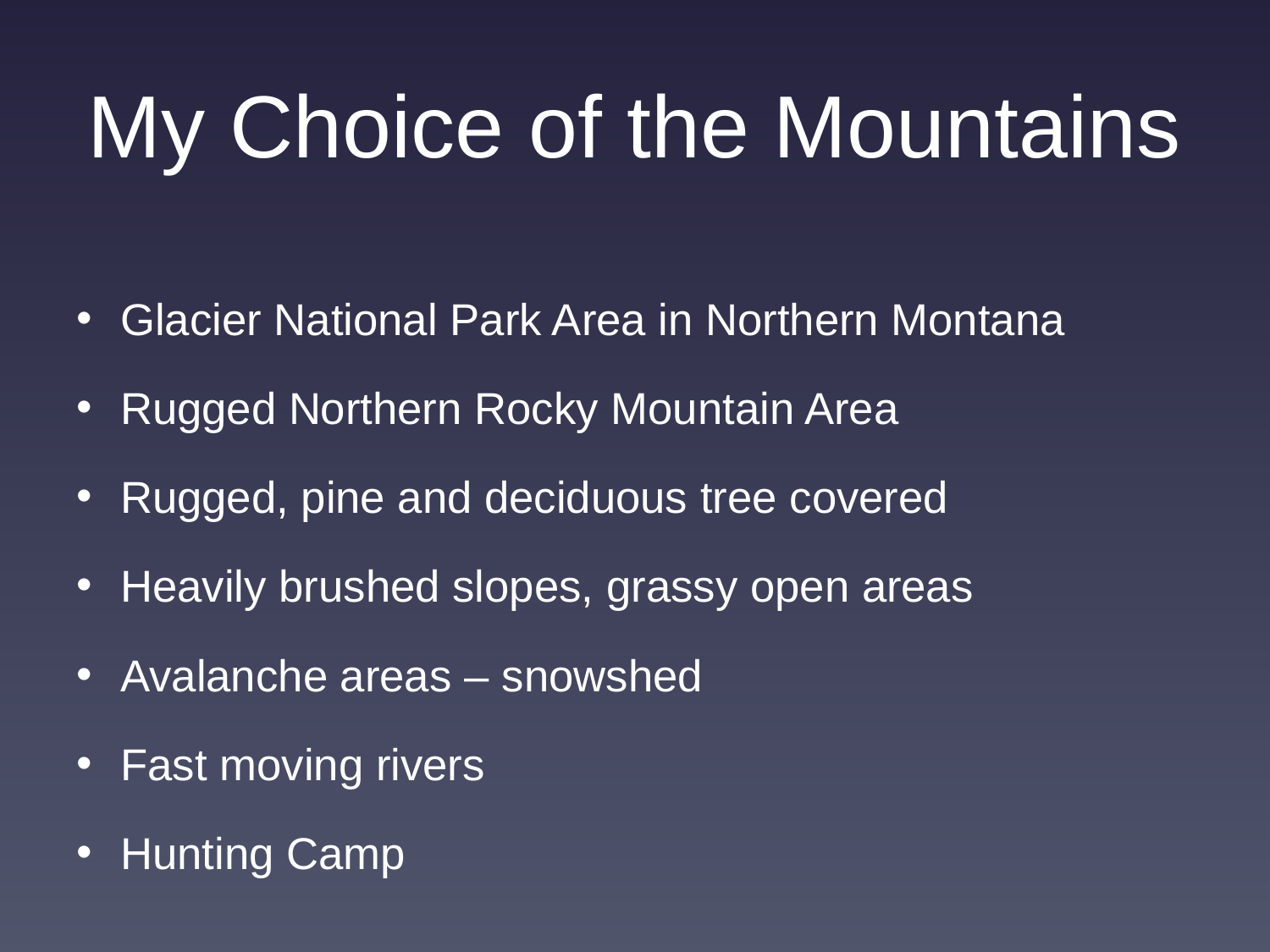

# My Choice of the Mountains
Glacier National Park Area in Northern Montana
Rugged Northern Rocky Mountain Area
Rugged, pine and deciduous tree covered
Heavily brushed slopes, grassy open areas
Avalanche areas – snowshed
Fast moving rivers
Hunting Camp